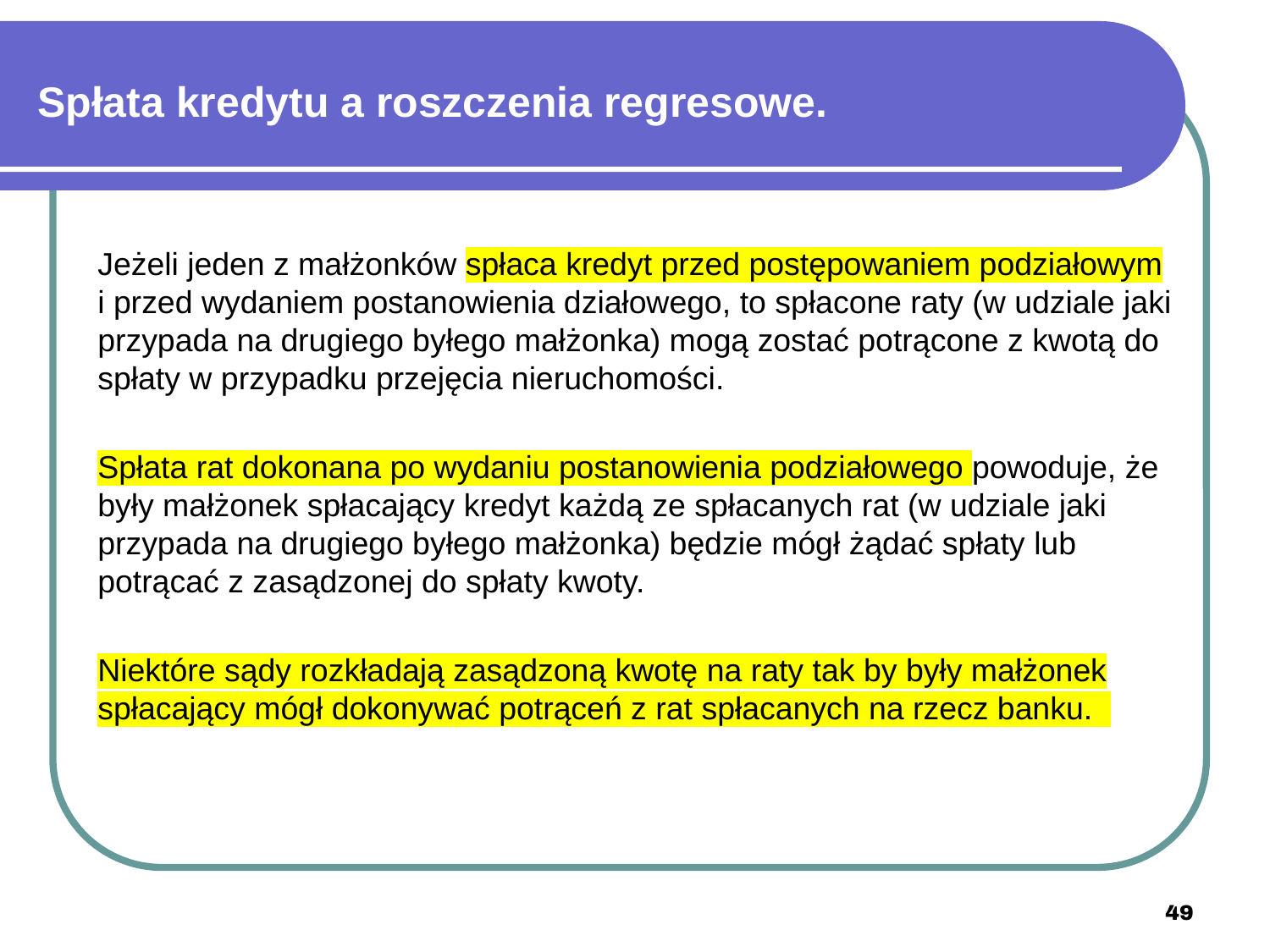

# Spłata kredytu a roszczenia regresowe.
Jeżeli jeden z małżonków spłaca kredyt przed postępowaniem podziałowym i przed wydaniem postanowienia działowego, to spłacone raty (w udziale jaki przypada na drugiego byłego małżonka) mogą zostać potrącone z kwotą do spłaty w przypadku przejęcia nieruchomości.

Spłata rat dokonana po wydaniu postanowienia podziałowego powoduje, że były małżonek spłacający kredyt każdą ze spłacanych rat (w udziale jaki przypada na drugiego byłego małżonka) będzie mógł żądać spłaty lub potrącać z zasądzonej do spłaty kwoty.

Niektóre sądy rozkładają zasądzoną kwotę na raty tak by były małżonek spłacający mógł dokonywać potrąceń z rat spłacanych na rzecz banku.
49